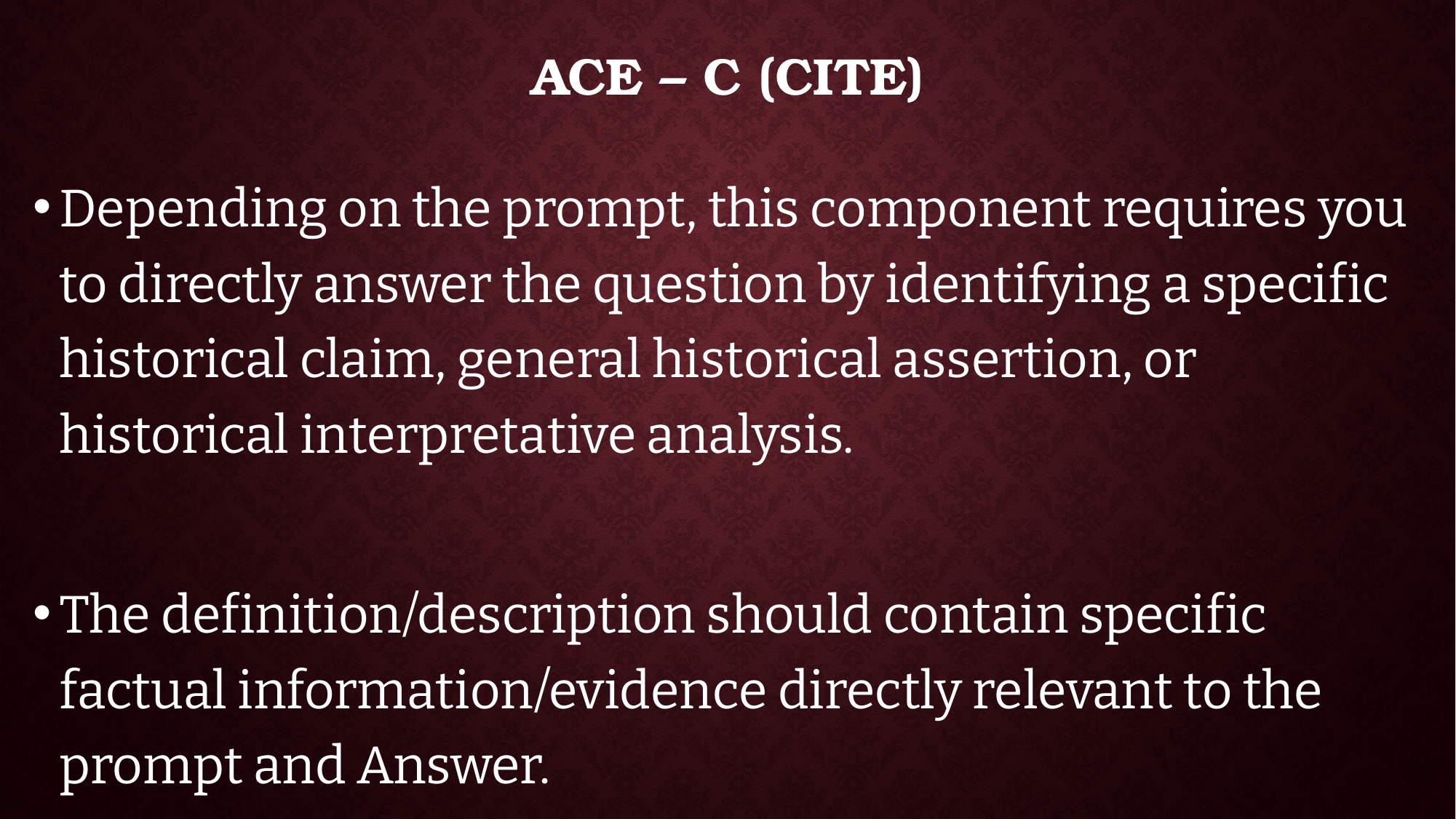

# Ace – c (cite)
Depending on the prompt, this component requires you to directly answer the question by identifying a specific historical claim, general historical assertion, or historical interpretative analysis.

The definition/description should contain specific factual information/evidence directly relevant to the prompt and Answer.